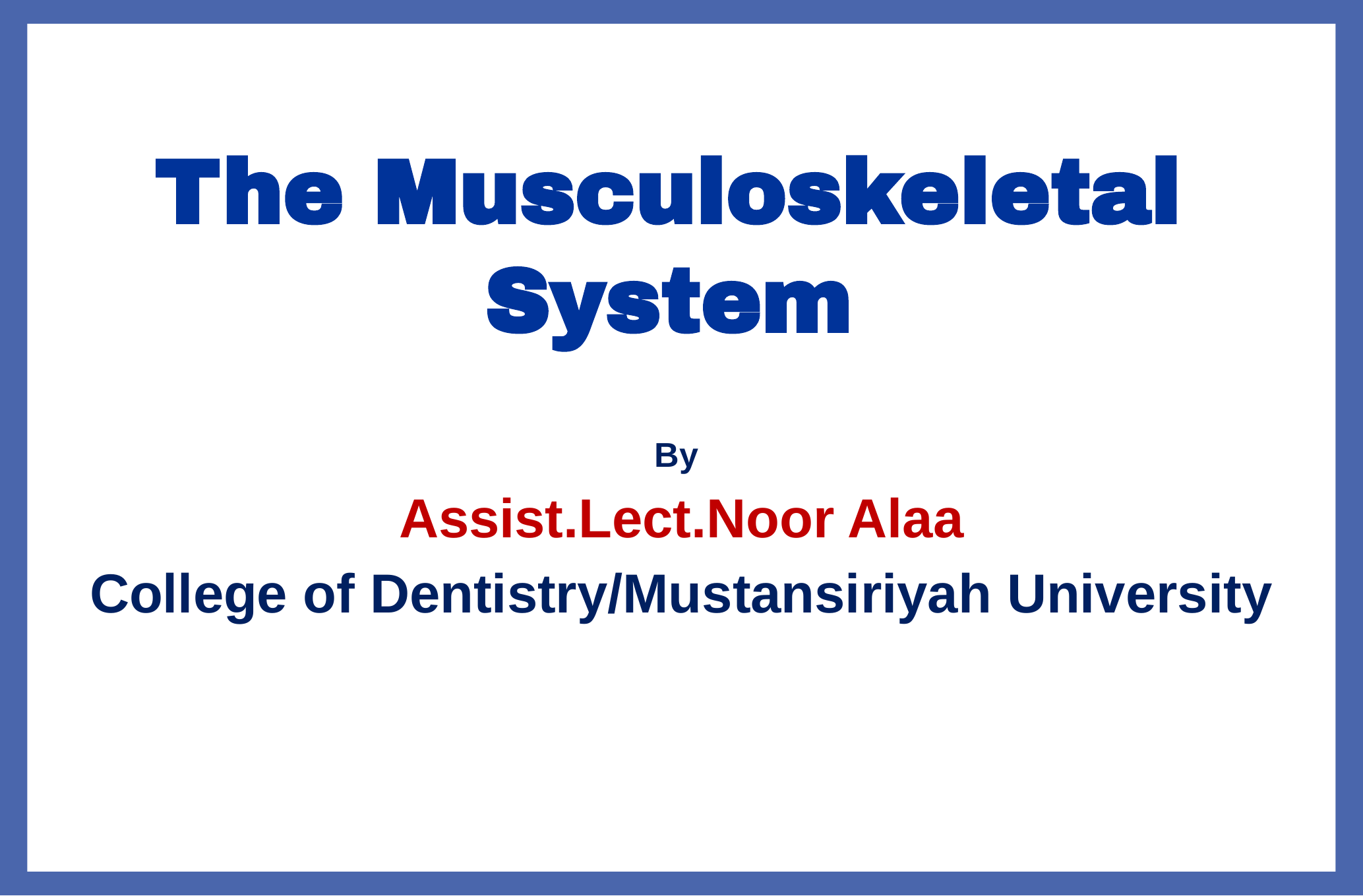

The Musculoskeletal System

By
Assist.Lect.Noor Alaa
College of Dentistry/Mustansiriyah University